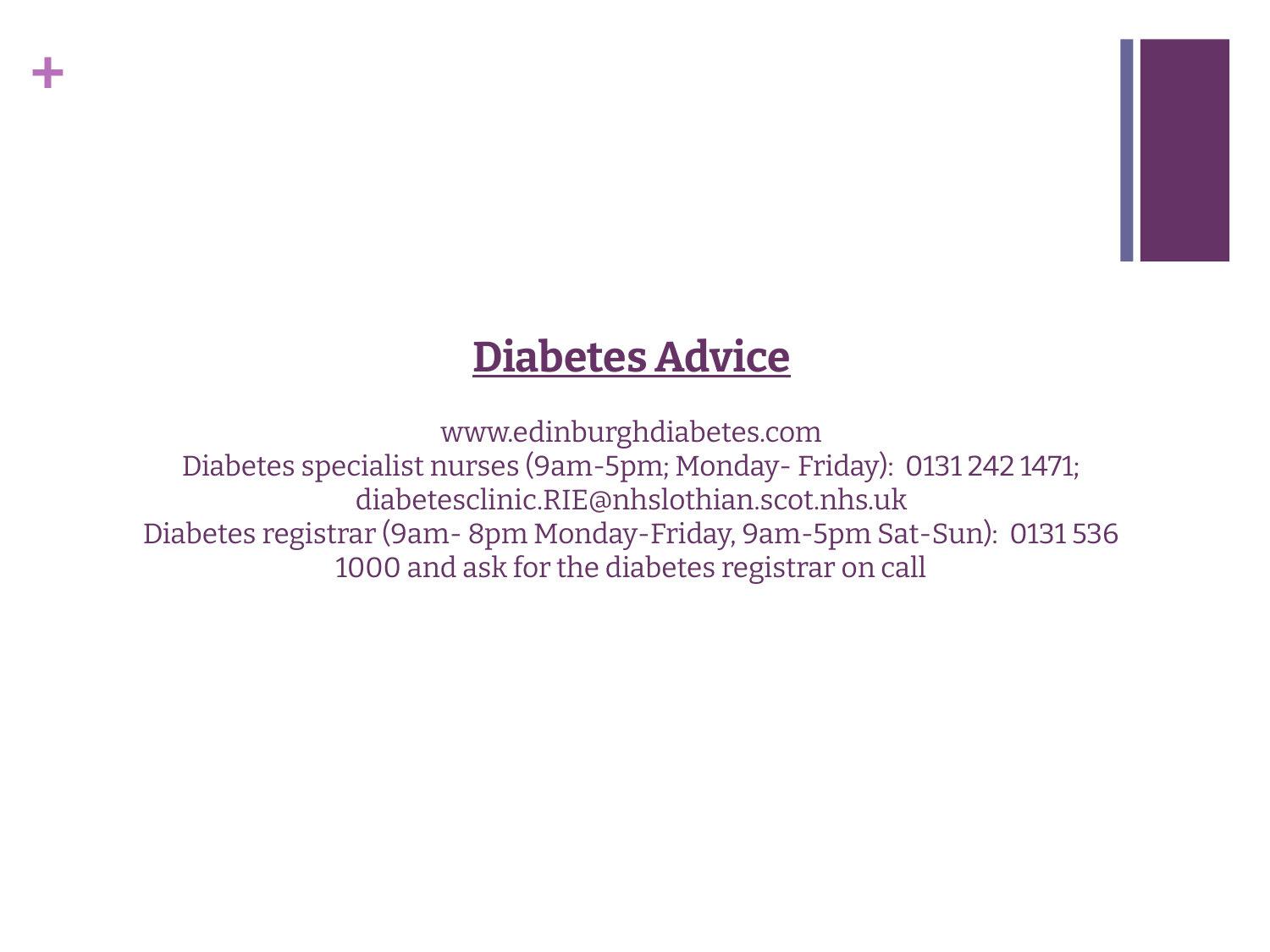

# Diabetes Advice www.edinburghdiabetes.com Diabetes specialist nurses (9am-5pm; Monday- Friday):  0131 242 1471; diabetesclinic.RIE@nhslothian.scot.nhs.uk Diabetes registrar (9am- 8pm Monday-Friday, 9am-5pm Sat-Sun):  0131 536 1000 and ask for the diabetes registrar on call